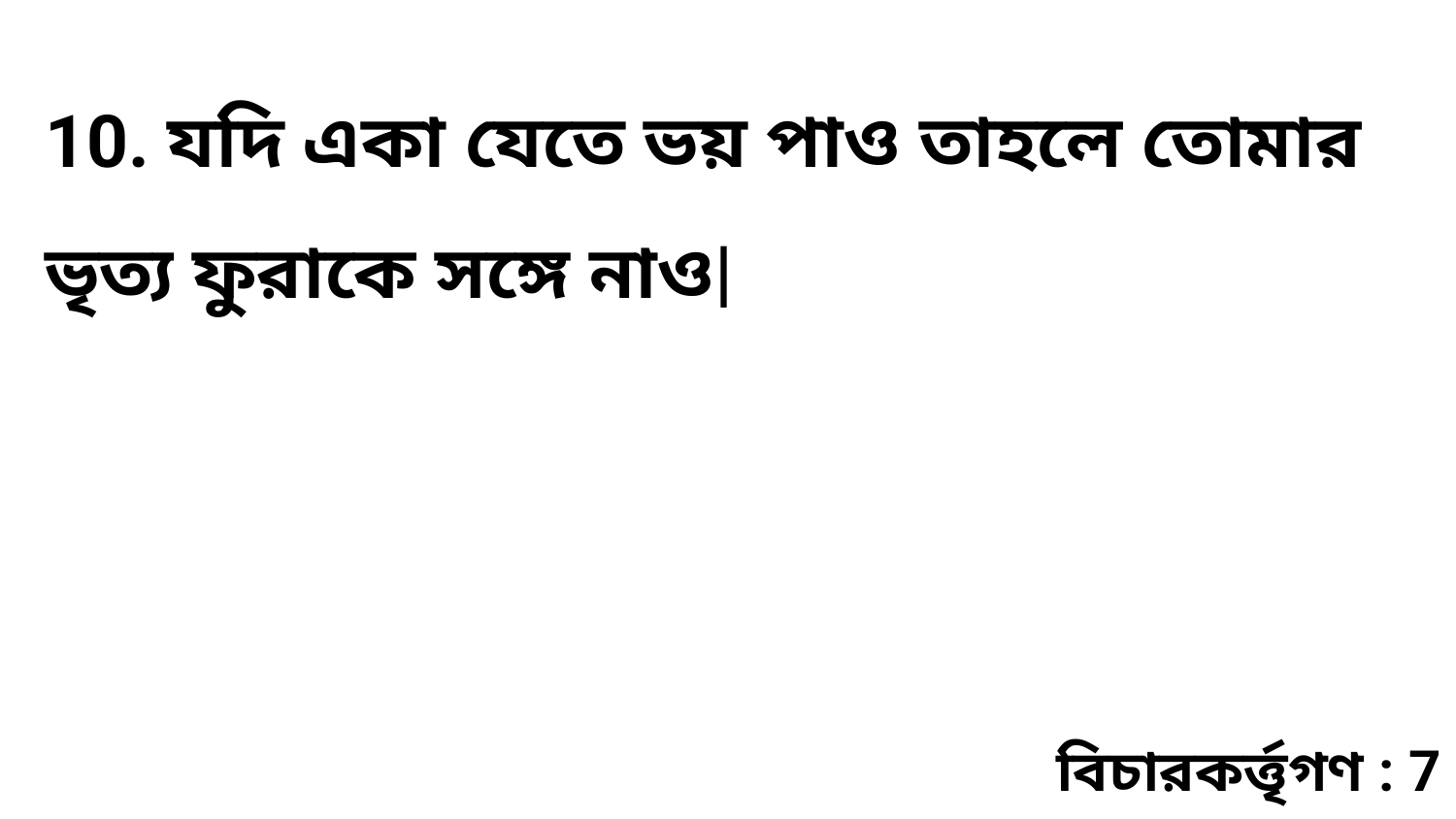

10. যদি একা যেতে ভয় পাও তাহলে তোমার ভৃত্য ফুরাকে সঙ্গে নাও|
বিচারকর্ত্তৃগণ : 7